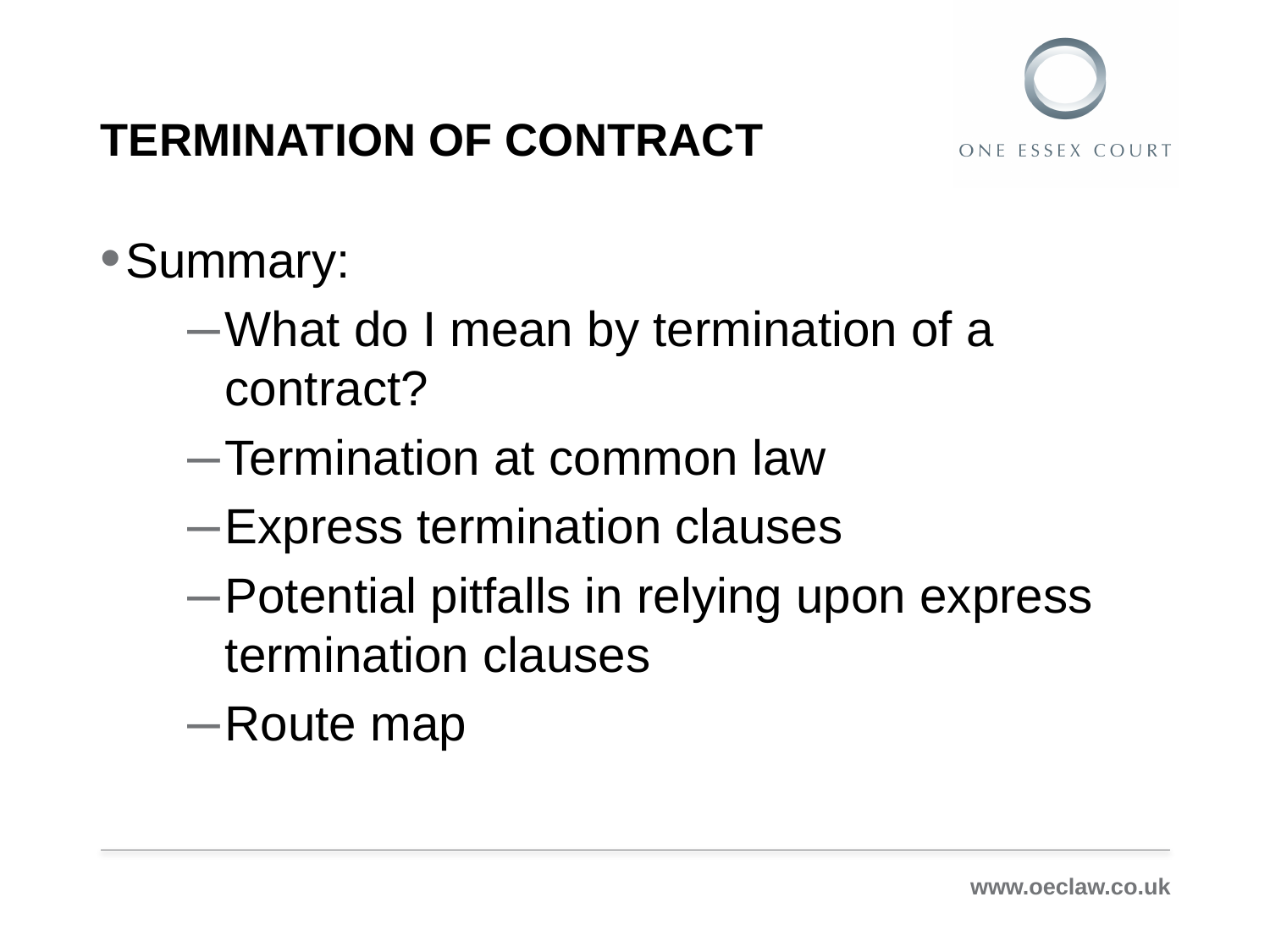

# Termination of contract
Summary:
What do I mean by termination of a contract?
Termination at common law
Express termination clauses
Potential pitfalls in relying upon express termination clauses
Route map